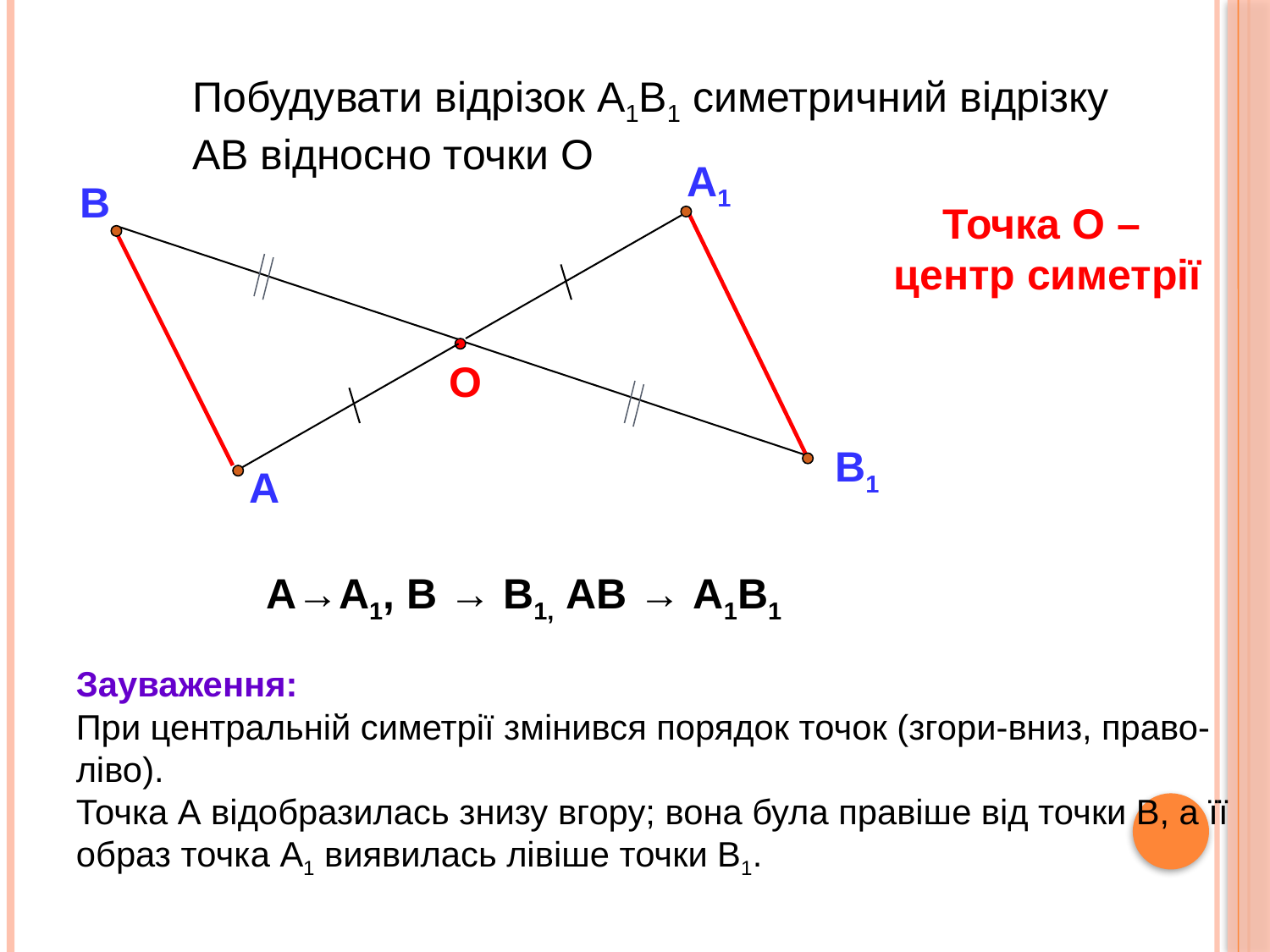

Побудувати відрізок А1В1 симетричний відрізку АВ відносно точки О
А1
В
Точка О –
центр симетрії

О
В1

А

А→А1, В → В1, АВ → А1В1
Зауваження:
При центральній симетрії змінився порядок точок (згори-вниз, право-ліво).
Точка А відобразилась знизу вгору; вона була правіше від точки В, а її образ точка А1 виявилась лівіше точки В1.